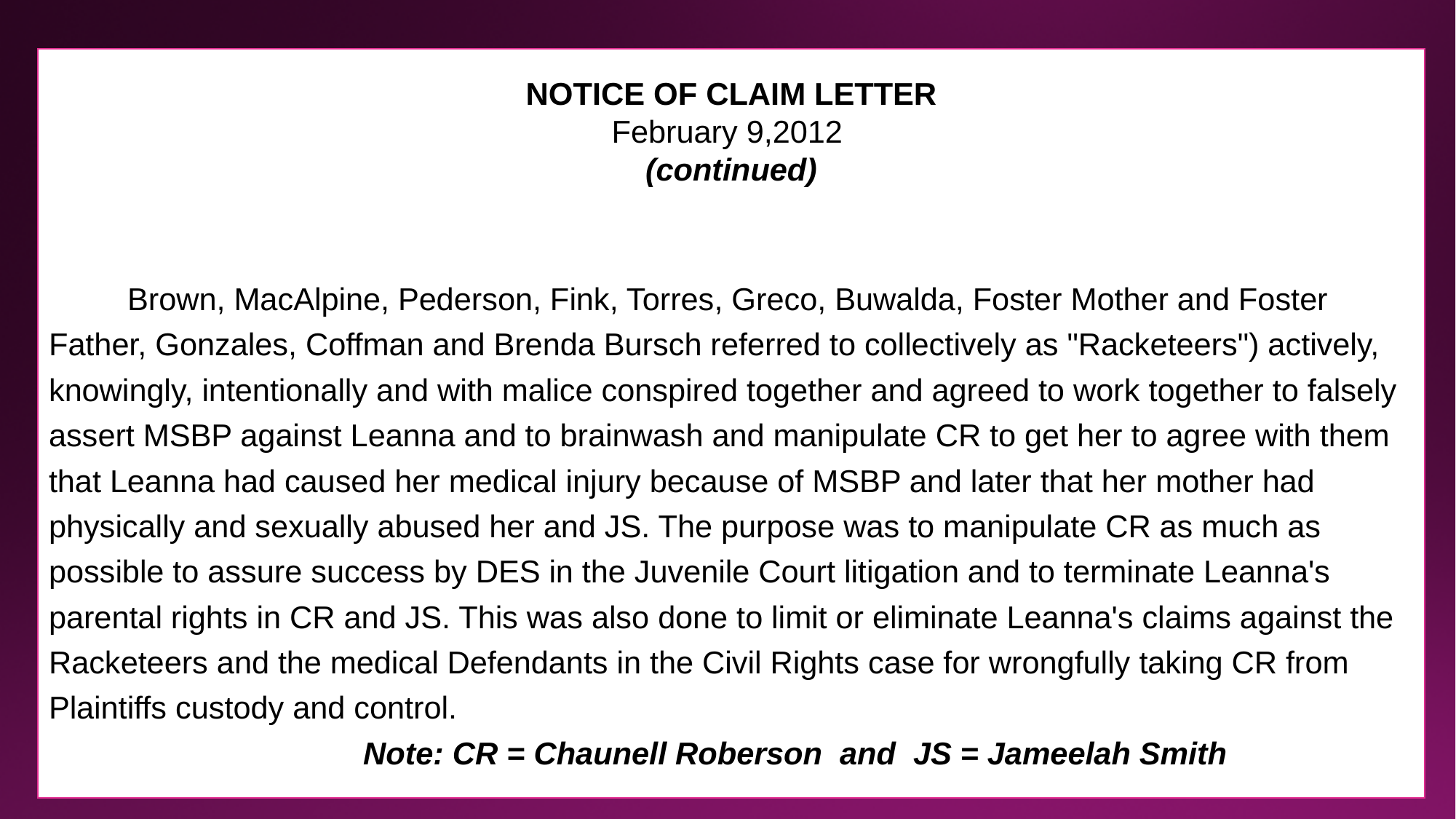

NOTICE OF CLAIM LETTE
NOTICE OF CLAIM LETTER
February 9,2012
(continued)

         Brown, MacAlpine, Pederson, Fink, Torres, Greco, Buwalda, Foster Mother and Foster Father, Gonzales, Coffman and Brenda Bursch referred to collectively as "Racketeers") actively, knowingly, intentionally and with malice conspired together and agreed to work together to falsely assert MSBP against Leanna and to brainwash and manipulate CR to get her to agree with them that Leanna had caused her medical injury because of MSBP and later that her mother had physically and sexually abused her and JS. The purpose was to manipulate CR as much as possible to assure success by DES in the Juvenile Court litigation and to terminate Leanna's parental rights in CR and JS. This was also done to limit or eliminate Leanna's claims against the Racketeers and the medical Defendants in the Civil Rights case for wrongfully taking CR from Plaintiffs custody and control.
                                    Note: CR = Chaunell Roberson  and  JS = Jameelah Smith